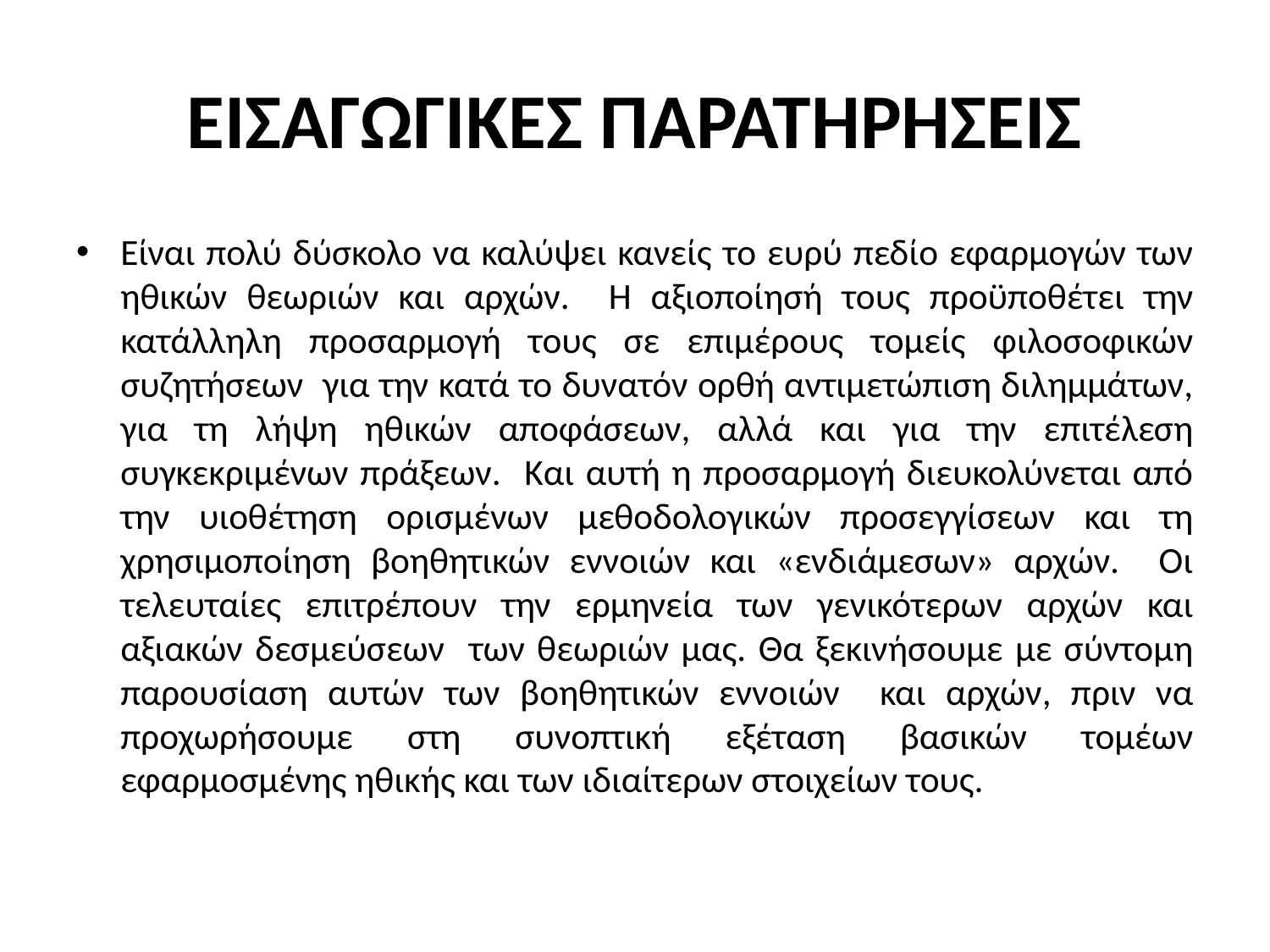

# ΕΙΣΑΓΩΓΙΚΕΣ ΠΑΡΑΤΗΡΗΣΕΙΣ
Είναι πολύ δύσκολο να καλύψει κανείς το ευρύ πεδίο εφαρμογών των ηθικών θεωριών και αρχών.  Η αξιοποίησή τους προϋποθέτει την κατάλληλη προσαρμογή τους σε επιμέρους τομείς φιλοσοφικών συζητήσεων  για την κατά το δυνατόν ορθή αντιμετώπιση διλημμάτων, για τη λήψη ηθικών αποφάσεων, αλλά και για την επιτέλεση συγκεκριμένων πράξεων.  Και αυτή η προσαρμογή διευκολύνεται από την υιοθέτηση ορισμένων μεθοδολογικών προσεγγίσεων και τη χρησιμοποίηση βοηθητικών εννοιών και «ενδιάμεσων» αρχών.  Οι τελευταίες επιτρέπουν την ερμηνεία των γενικότερων αρχών και αξιακών δεσμεύσεων  των θεωριών μας. Θα ξεκινήσουμε με σύντομη παρουσίαση αυτών των βοηθητικών εννοιών  και αρχών, πριν να προχωρήσουμε στη συνοπτική εξέταση βασικών τομέων εφαρμοσμένης ηθικής και των ιδιαίτερων στοιχείων τους.